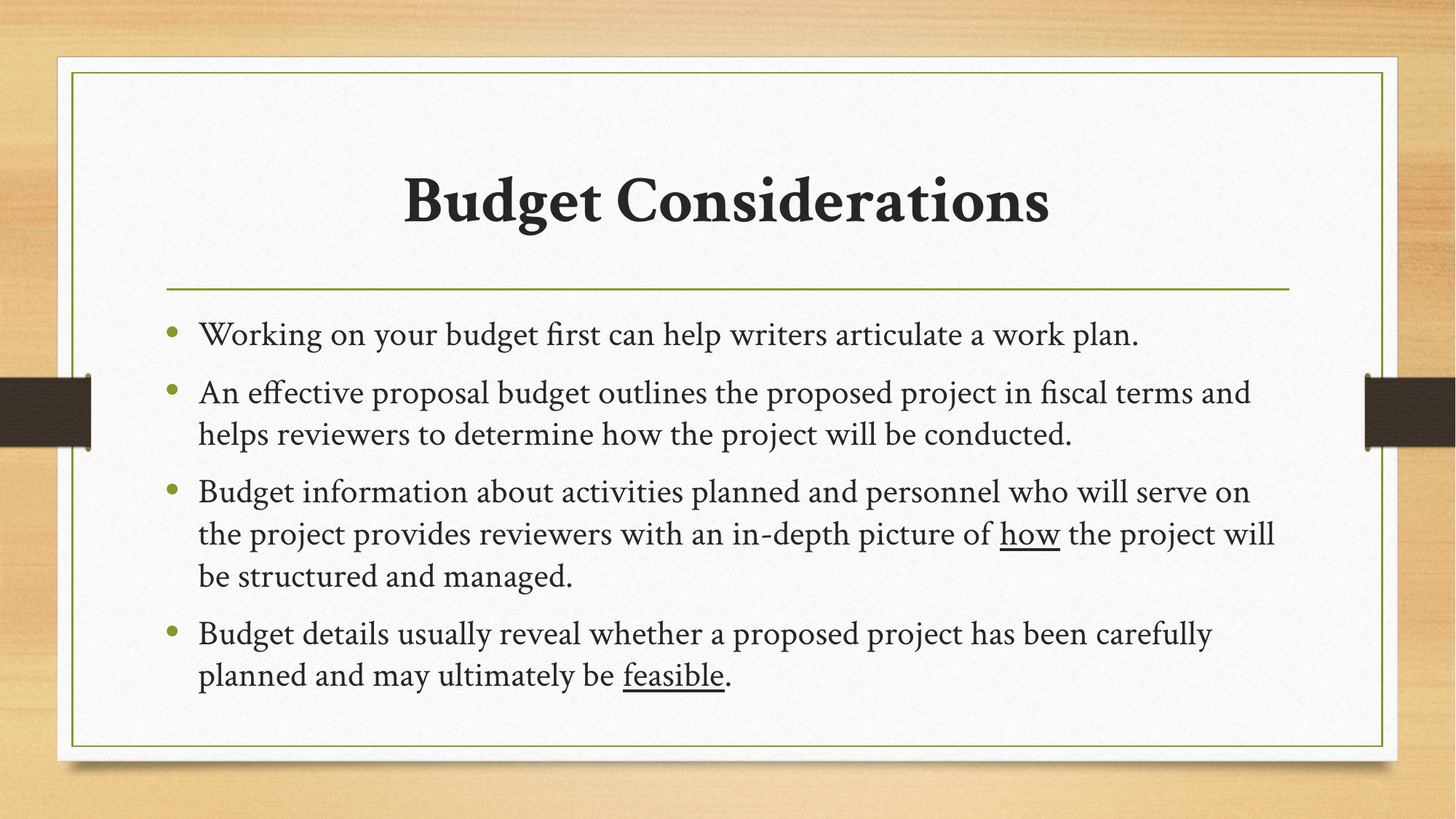

# Budget Considerations
Working on your budget first can help writers articulate a work plan.
An effective proposal budget outlines the proposed project in fiscal terms and helps reviewers to determine how the project will be conducted.
Budget information about activities planned and personnel who will serve on the project provides reviewers with an in-depth picture of how the project will be structured and managed.
Budget details usually reveal whether a proposed project has been carefully planned and may ultimately be feasible.